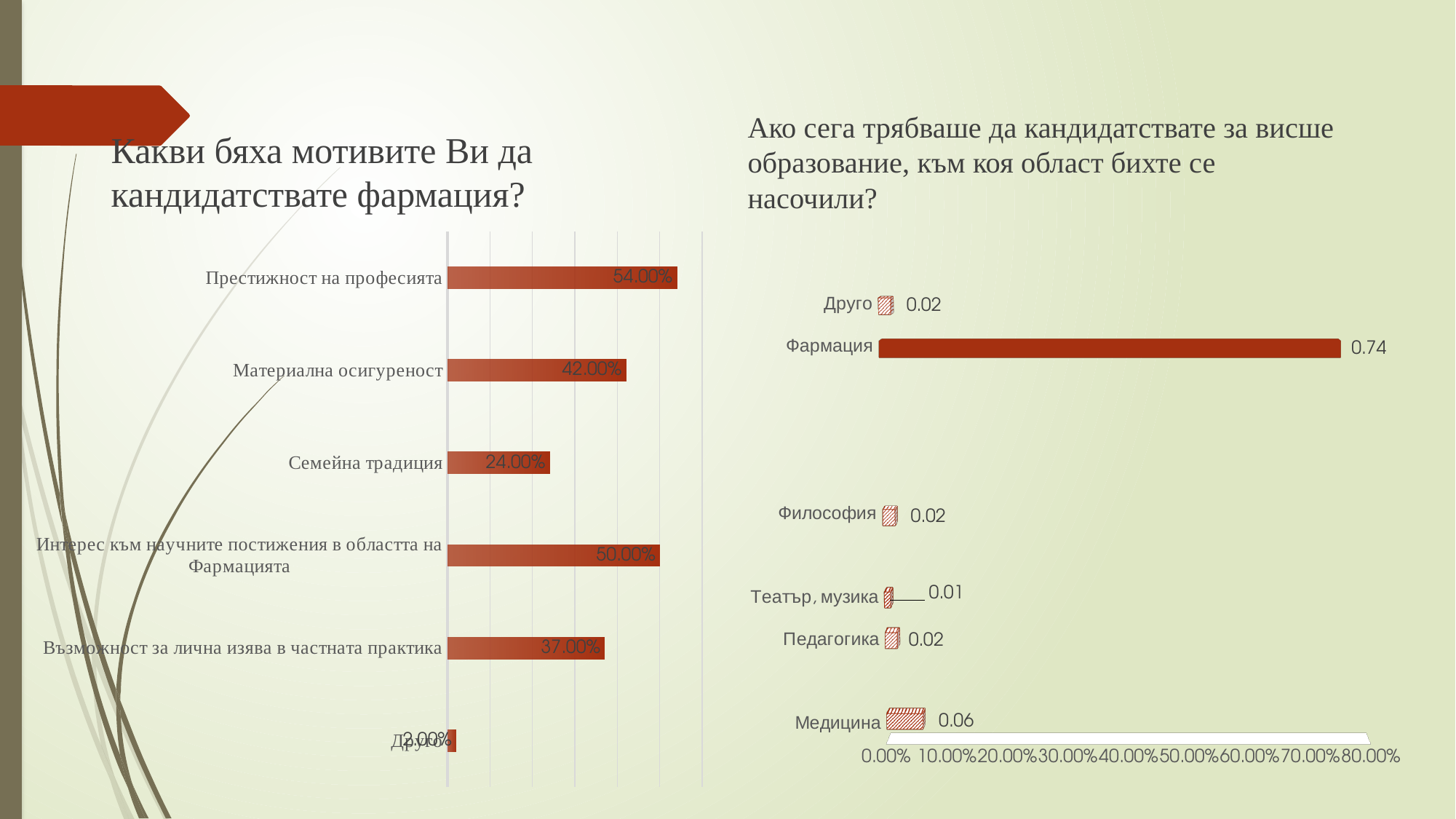

#
Какви бяха мотивите Ви да кандидатствате фармация?
Ако сега трябваше да кандидатствате за висше образование, към коя област бихте се насочили?

### Chart

| Category | Sales |
|---|---|
| Друго | 0.02 |
| Възможност за лична изява в частната практика | 0.37 |
| Интерес към научните постижения в областта на Фармацията | 0.5 |
| Семейна традиция | 0.24 |
| Материална осигуреност | 0.42 |
| Престижност на професията | 0.54 |

[unsupported chart]